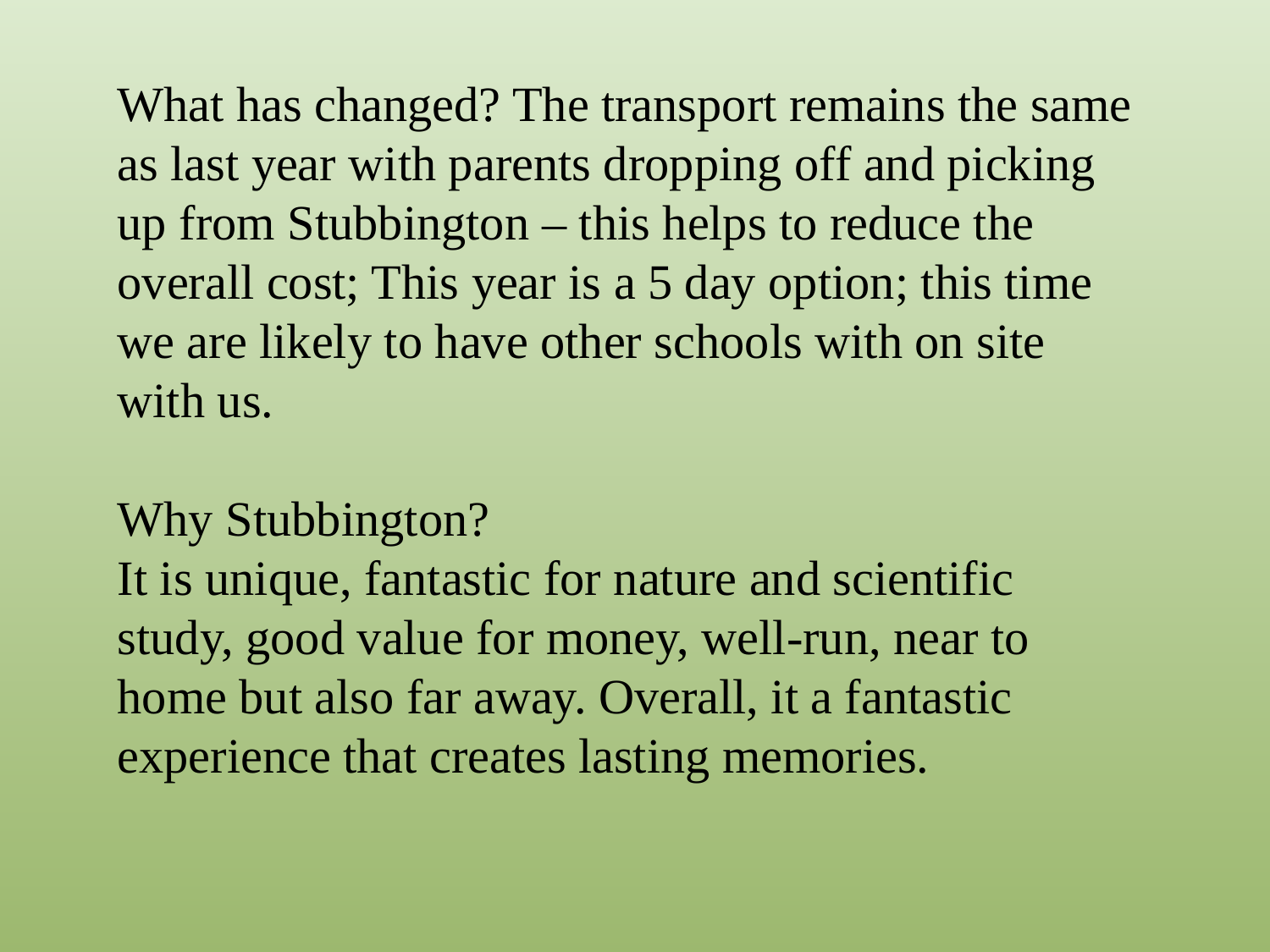

What has changed? The transport remains the same as last year with parents dropping off and picking up from Stubbington – this helps to reduce the overall cost; This year is a 5 day option; this time we are likely to have other schools with on site with us.

Why Stubbington?
It is unique, fantastic for nature and scientific study, good value for money, well-run, near to home but also far away. Overall, it a fantastic experience that creates lasting memories.